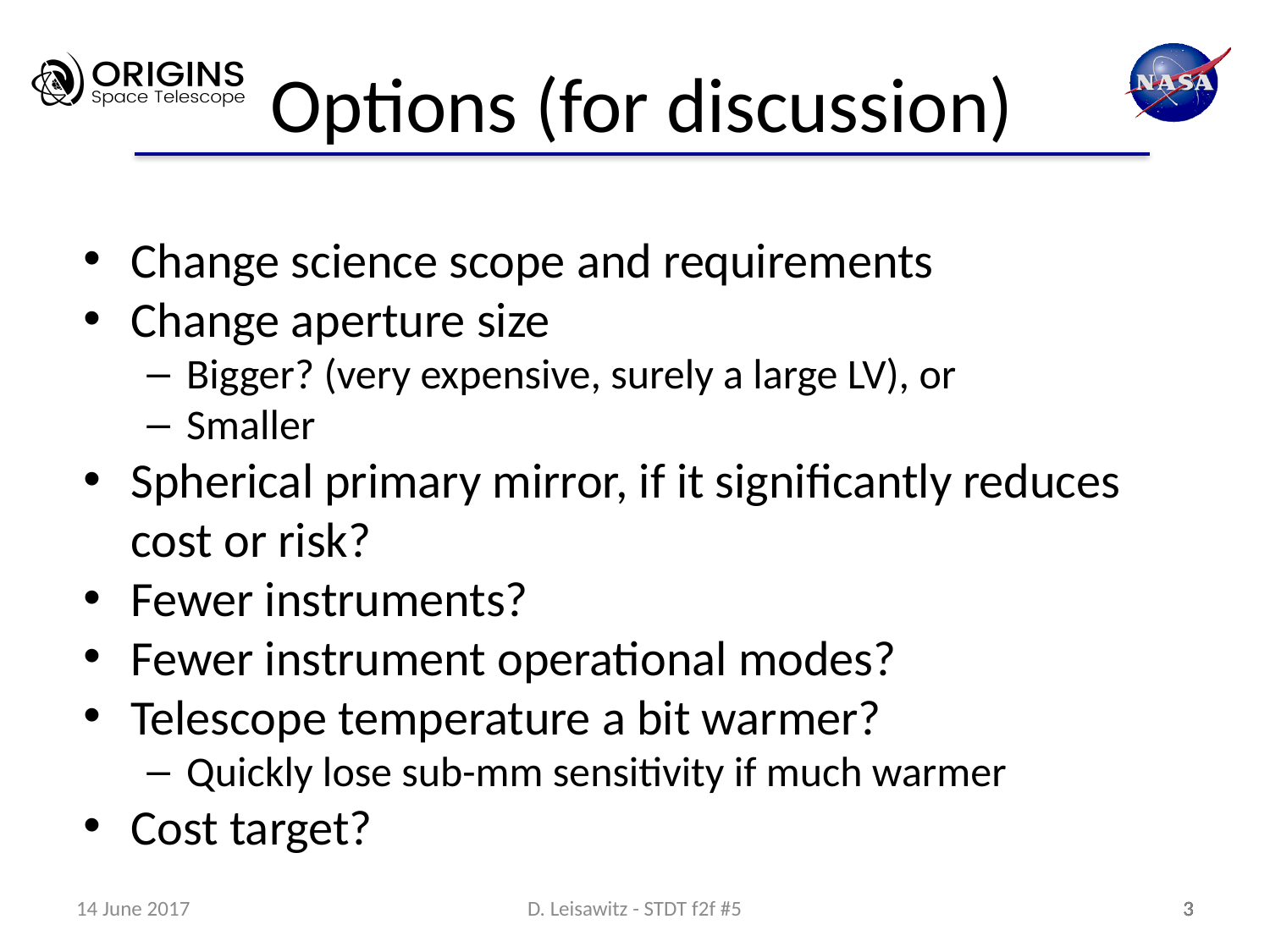

# Options (for discussion)
Change science scope and requirements
Change aperture size
Bigger? (very expensive, surely a large LV), or
Smaller
Spherical primary mirror, if it significantly reduces cost or risk?
Fewer instruments?
Fewer instrument operational modes?
Telescope temperature a bit warmer?
Quickly lose sub-mm sensitivity if much warmer
Cost target?
14 June 2017
D. Leisawitz - STDT f2f #5
3